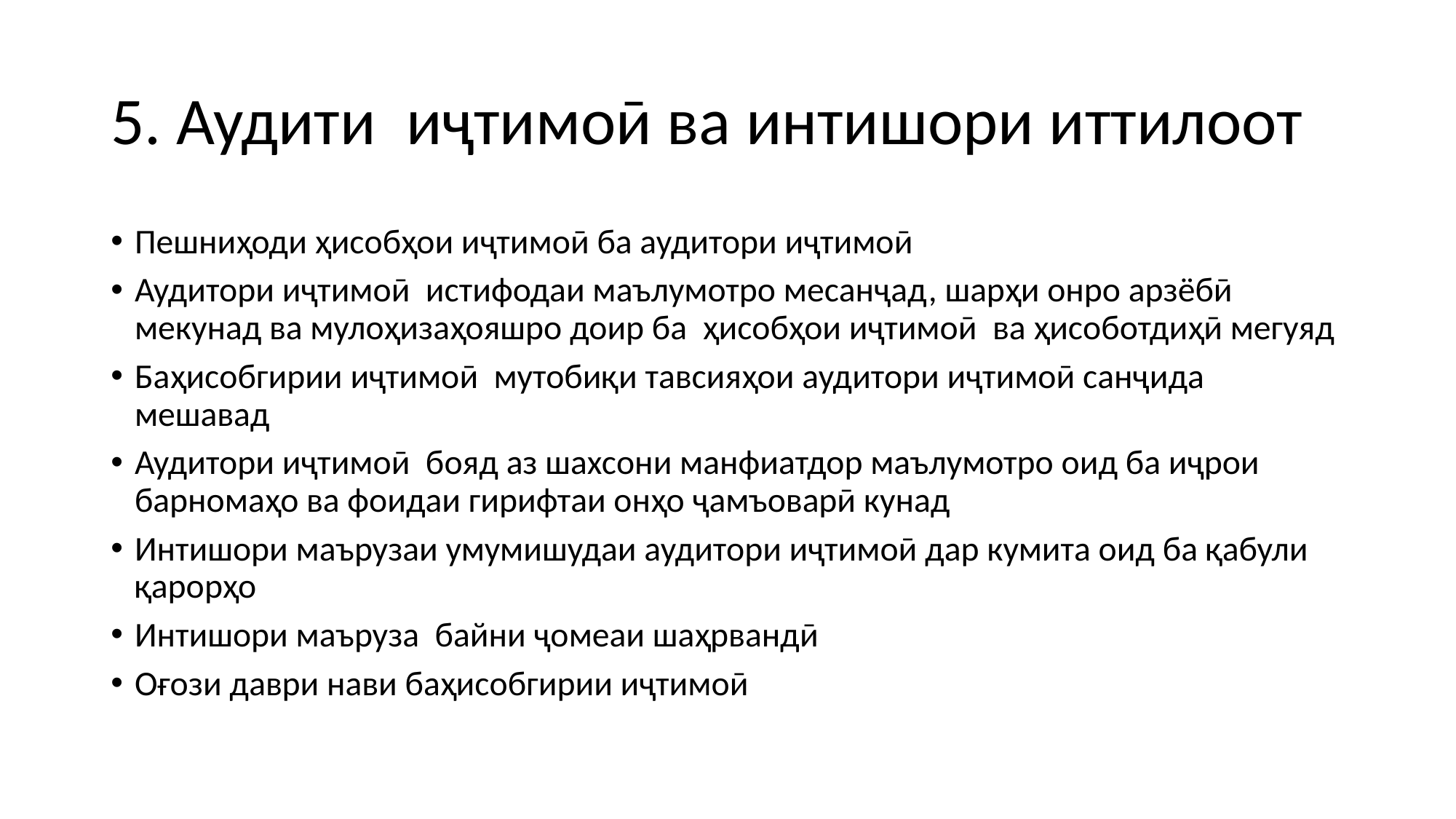

# 5. Аудити  иҷтимоӣ ва интишори иттилоот
Пешниҳоди ҳисобҳои иҷтимоӣ ба аудитори иҷтимоӣ
Аудитори иҷтимоӣ  истифодаи маълумотро месанҷад, шарҳи онро арзёбӣ мекунад ва мулоҳизаҳояшро доир ба  ҳисобҳои иҷтимоӣ  ва ҳисоботдиҳӣ мегуяд
Баҳисобгирии иҷтимоӣ  мутобиқи тавсияҳои аудитори иҷтимоӣ санҷида мешавад
Аудитори иҷтимоӣ  бояд аз шахсони манфиатдор маълумотро оид ба иҷрои барномаҳо ва фоидаи гирифтаи онҳо ҷамъоварӣ кунад
Интишори маърузаи умумишудаи аудитори иҷтимоӣ дар кумита оид ба қабули қарорҳо
Интишори маъруза  байни ҷомеаи шаҳрвандӣ
Оғози даври нави баҳисобгирии иҷтимоӣ